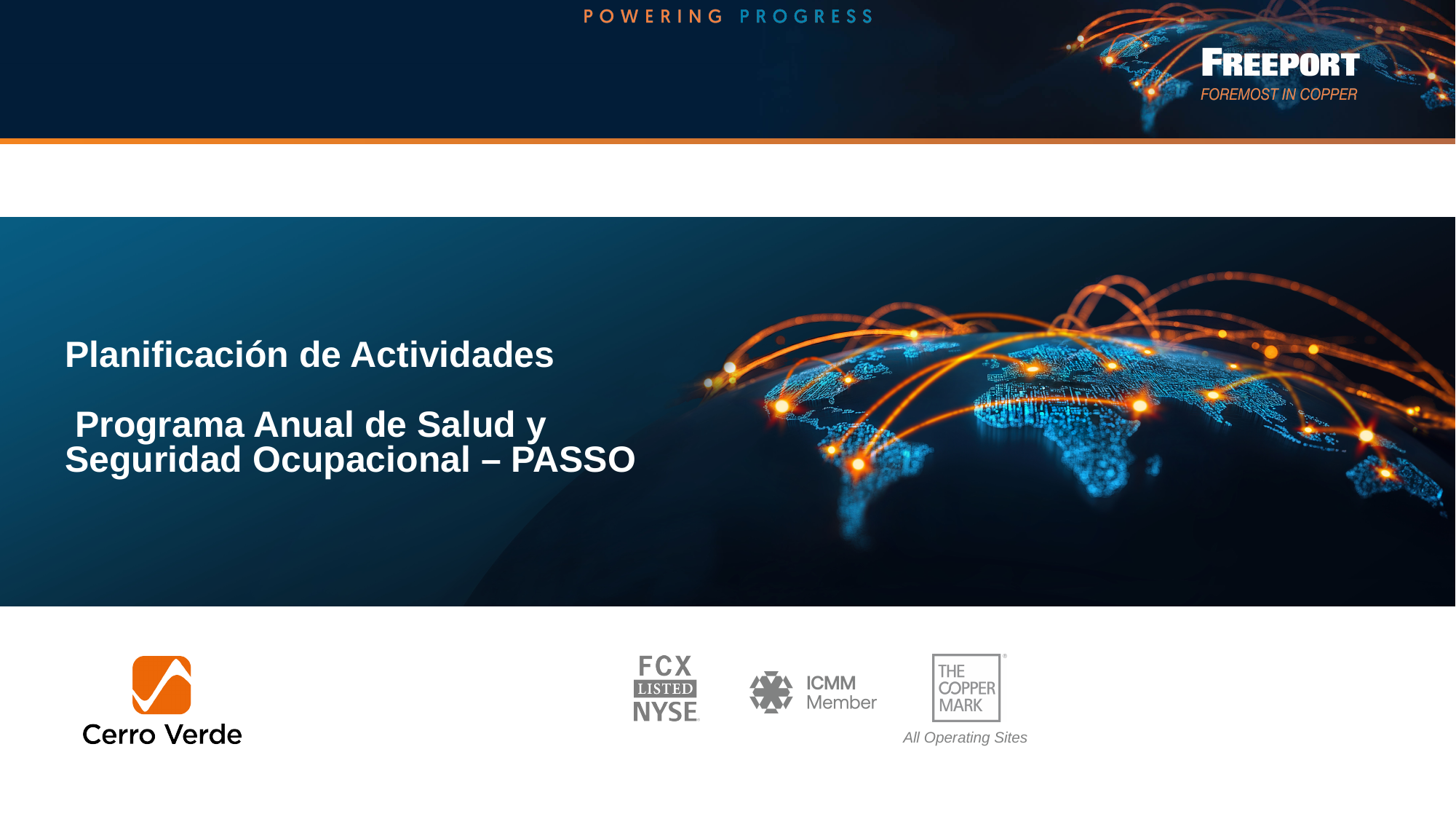

Planificación de Actividades

 Programa Anual de Salud y Seguridad Ocupacional – PASSO